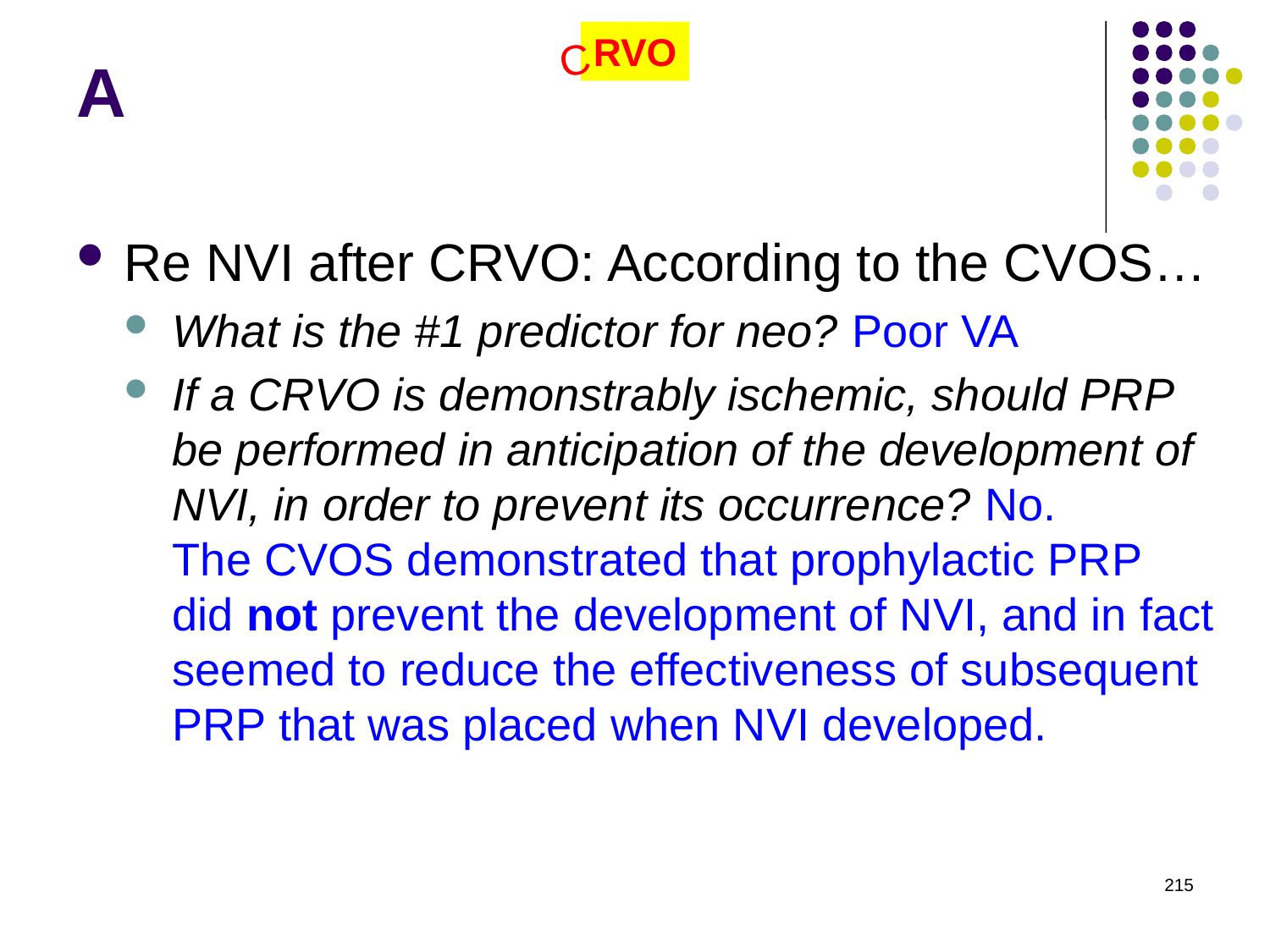

# A
RVO
C
Re NVI after CRVO: According to the CVOS…
What is the #1 predictor for neo? Poor VA
If a CRVO is demonstrably ischemic, should PRP be performed in anticipation of the development of NVI, in order to prevent its occurrence? No.       The CVOS demonstrated that prophylactic PRP did not prevent the development of NVI, and in fact seemed to reduce the effectiveness of subsequent PRP that was placed when NVI developed.
215